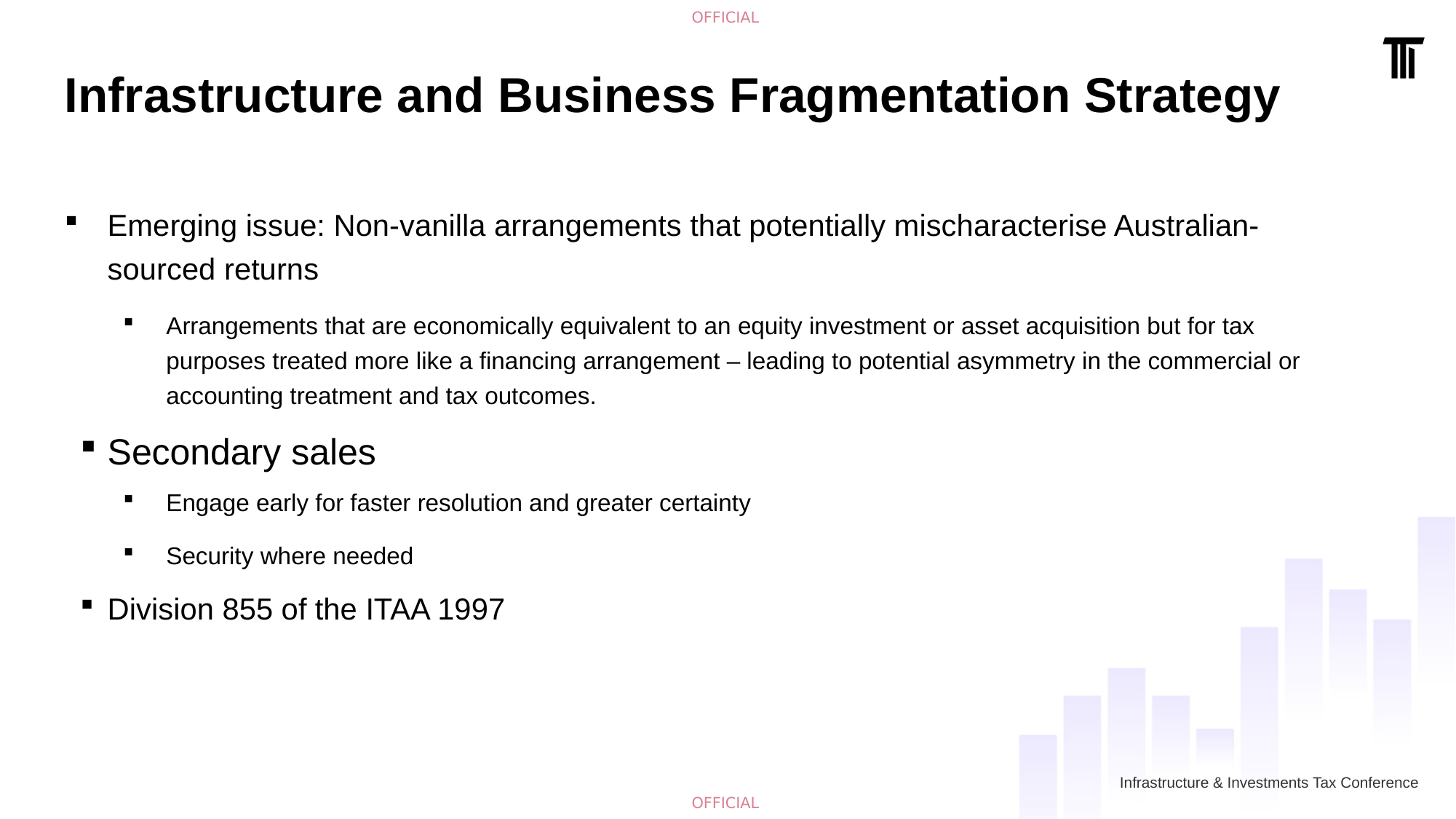

# Infrastructure and Business Fragmentation Strategy
Emerging issue: Non-vanilla arrangements that potentially mischaracterise Australian-sourced returns
Arrangements that are economically equivalent to an equity investment or asset acquisition but for tax purposes treated more like a financing arrangement – leading to potential asymmetry in the commercial or accounting treatment and tax outcomes.
Secondary sales
Engage early for faster resolution and greater certainty
Security where needed
Division 855 of the ITAA 1997
Infrastructure & Investments Tax Conference